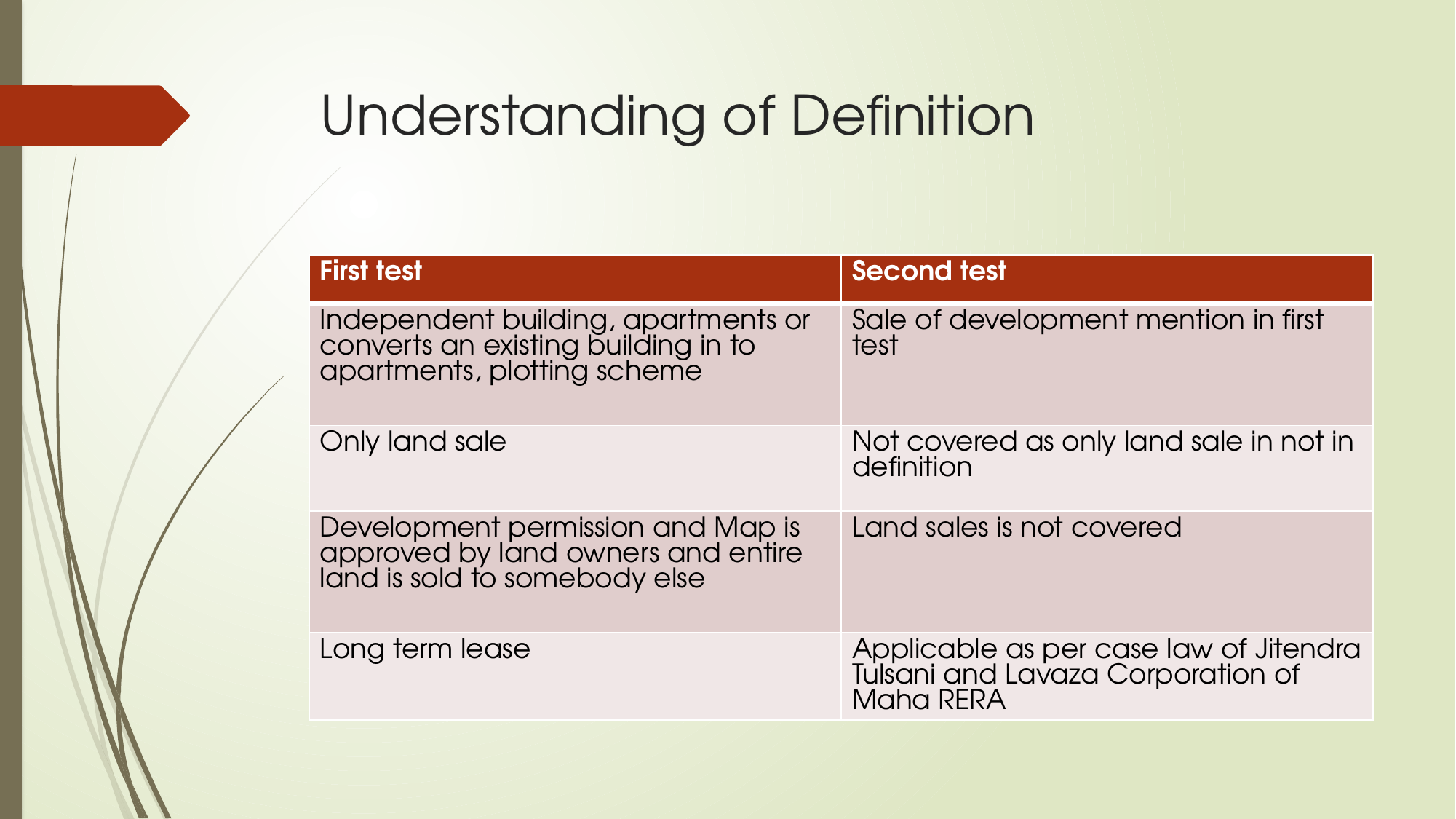

# Understanding of Definition
| First test | Second test |
| --- | --- |
| Independent building, apartments or converts an existing building in to apartments, plotting scheme | Sale of development mention in first test |
| Only land sale | Not covered as only land sale in not in definition |
| Development permission and Map is approved by land owners and entire land is sold to somebody else | Land sales is not covered |
| Long term lease | Applicable as per case law of Jitendra Tulsani and Lavaza Corporation of Maha RERA |